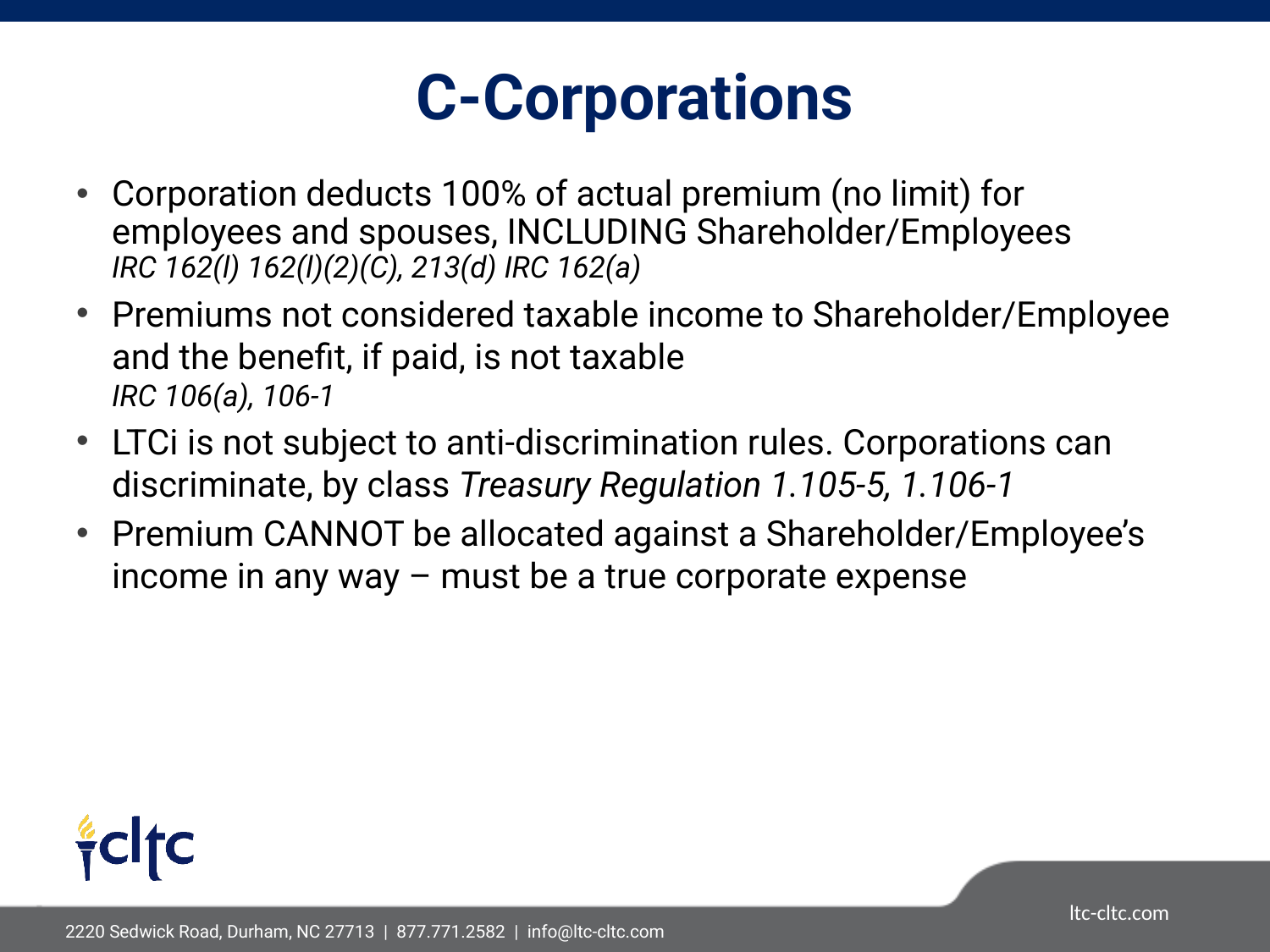

# C-Corporations
Corporation deducts 100% of actual premium (no limit) for employees and spouses, INCLUDING Shareholder/Employees
IRC 162(l) 162(l)(2)(C), 213(d) IRC 162(a)
Premiums not considered taxable income to Shareholder/Employee and the benefit, if paid, is not taxable
IRC 106(a), 106-1
LTCi is not subject to anti-discrimination rules. Corporations can discriminate, by class Treasury Regulation 1.105-5, 1.106-1
Premium CANNOT be allocated against a Shareholder/Employee’s income in any way – must be a true corporate expense
2220 Sedwick Road, Durham, NC 27713  |  877.771.2582  |  info@ltc-cltc.com